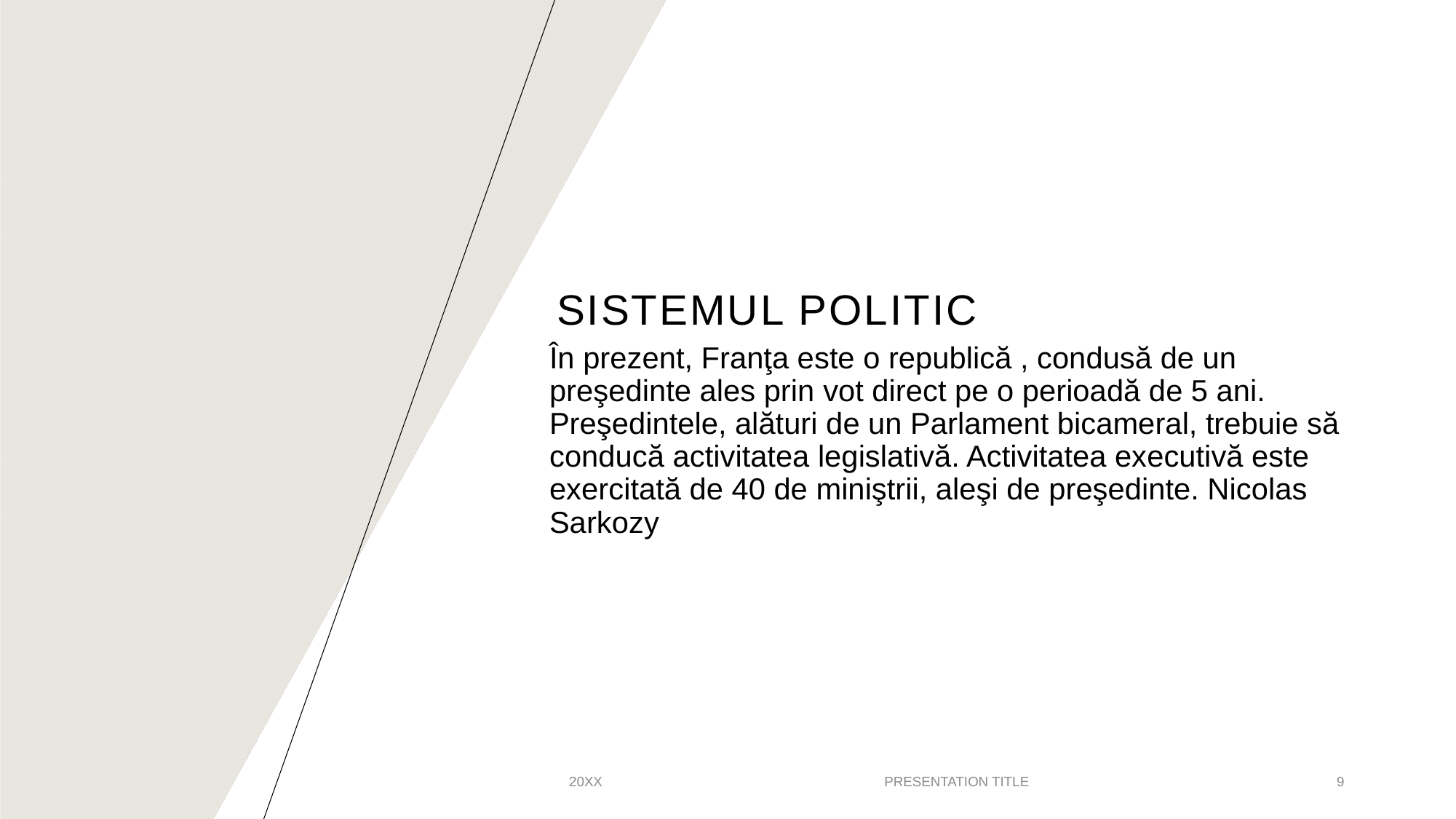

# Sistemul politic
În prezent, Franţa este o republică , condusă de un preşedinte ales prin vot direct pe o perioadă de 5 ani. Preşedintele, alături de un Parlament bicameral, trebuie să conducă activitatea legislativă. Activitatea executivă este exercitată de 40 de miniştrii, aleşi de preşedinte. Nicolas Sarkozy
20XX
PRESENTATION TITLE
9